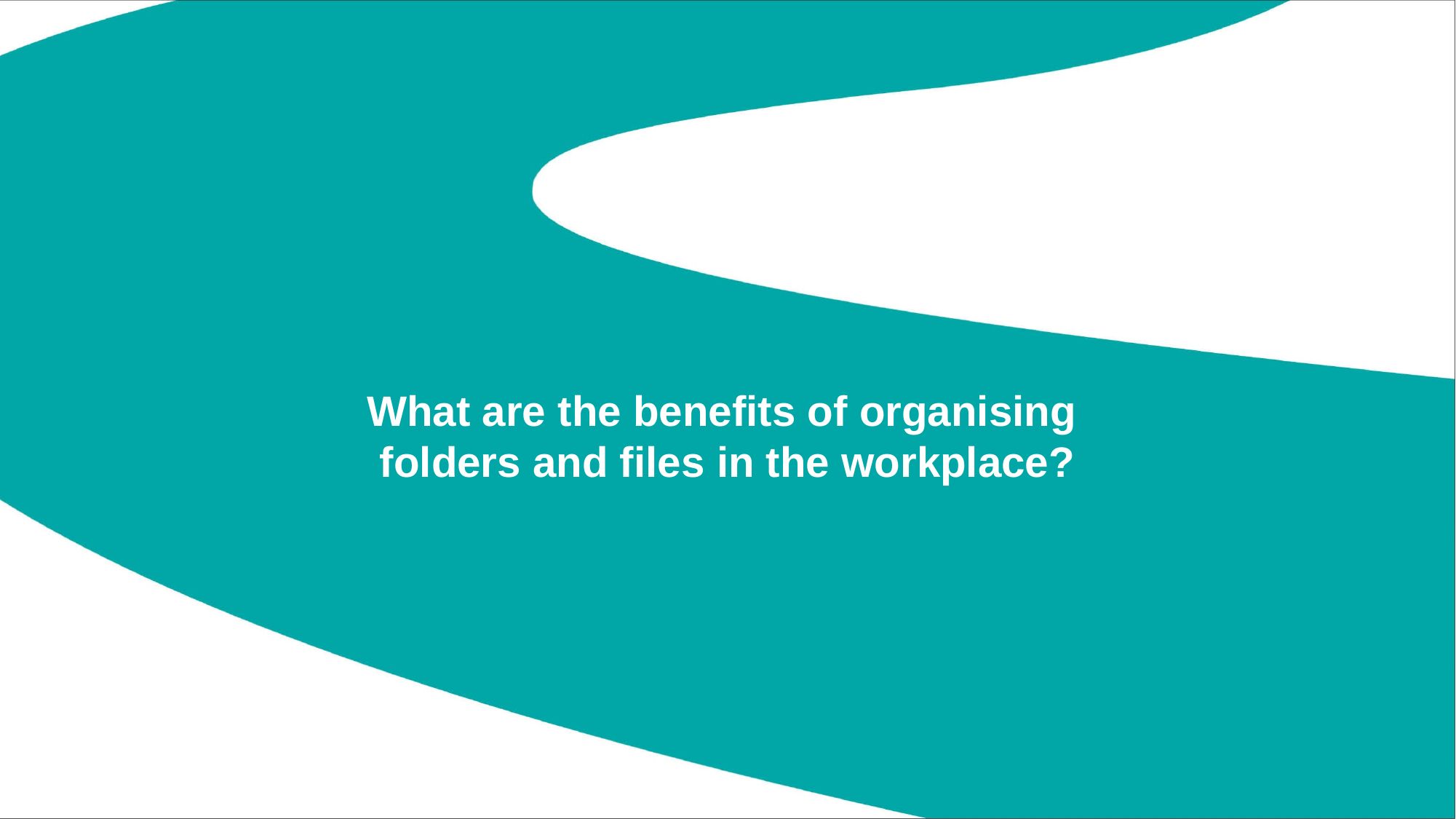

# What are the benefits of organising folders and files in the workplace?